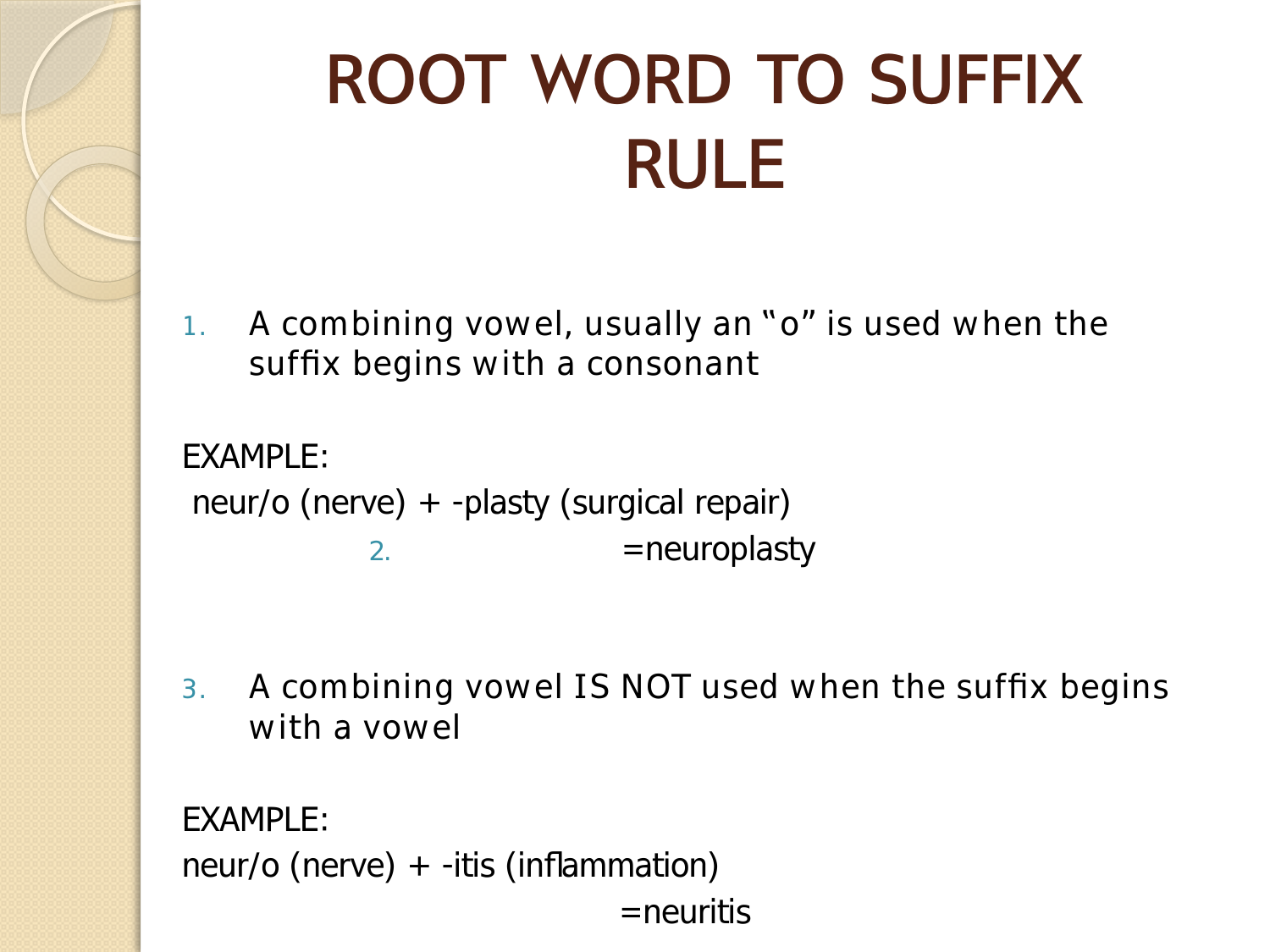

# ROOT WORD TO SUFFIX RULE
A combining vowel, usually an “o” is used when the suffix begins with a consonant

EXAMPLE:
	 neur/o (nerve) + -plasty (surgical repair)
=neuroplasty

A combining vowel IS NOT used when the suffix begins with a vowel

EXAMPLE:
	neur/o (nerve) + -itis (inflammation)
=neuritis